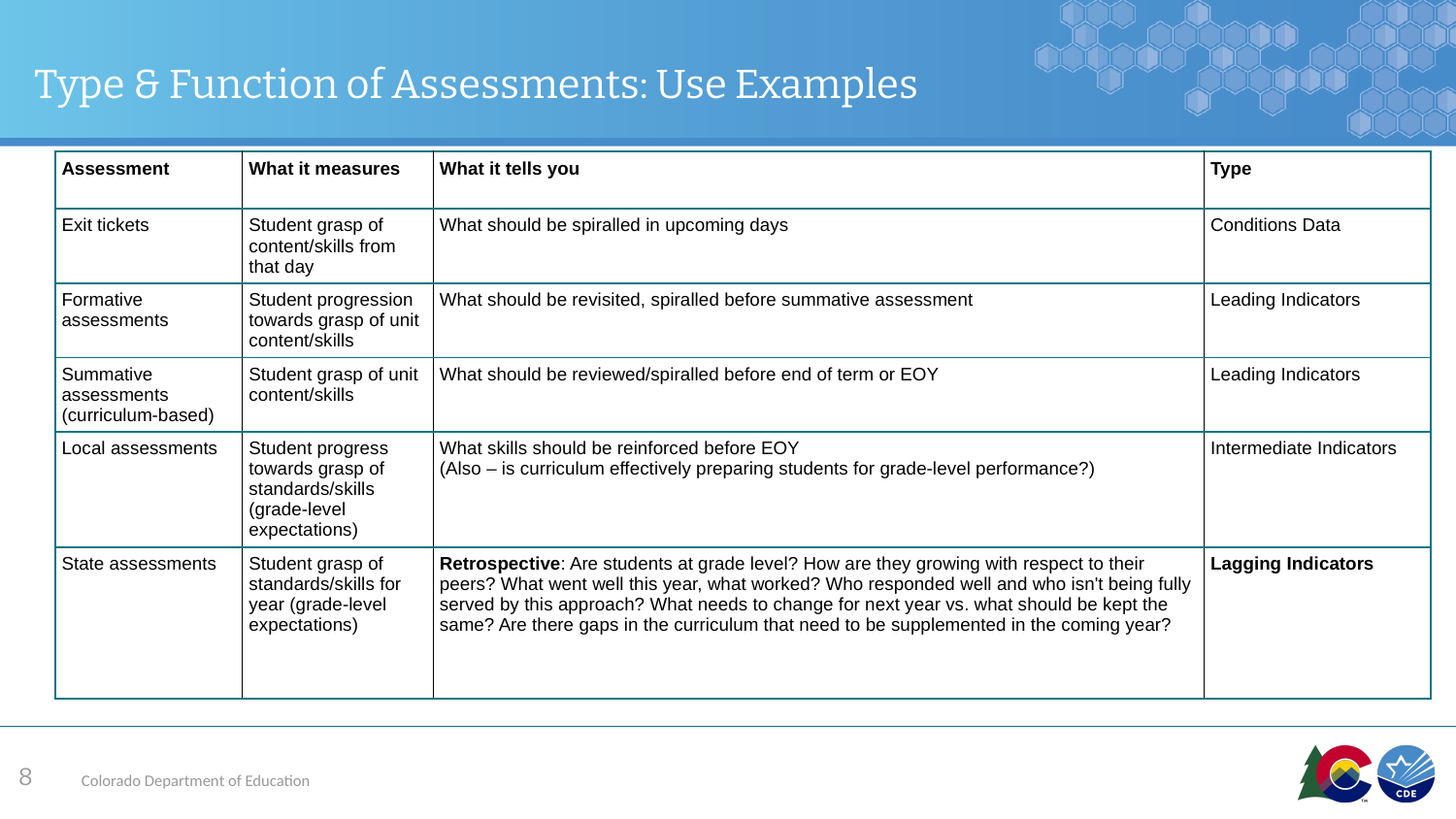

# Type & Function of Assessments: Use Examples
| Assessment | What it measures | What it tells you | Type |
| --- | --- | --- | --- |
| Exit tickets | Student grasp of content/skills from that day | What should be spiralled in upcoming days | Conditions Data |
| Formative assessments | Student progression towards grasp of unit content/skills | What should be revisited, spiralled before summative assessment | Leading Indicators |
| Summative assessments (curriculum-based) | Student grasp of unit content/skills | What should be reviewed/spiralled before end of term or EOY | Leading Indicators |
| Local assessments | Student progress towards grasp of standards/skills (grade-level expectations) | What skills should be reinforced before EOY (Also – is curriculum effectively preparing students for grade-level performance?) | Intermediate Indicators |
| State assessments | Student grasp of standards/skills for year (grade-level expectations) | Retrospective: Are students at grade level? How are they growing with respect to their peers? What went well this year, what worked? Who responded well and who isn't being fully served by this approach? What needs to change for next year vs. what should be kept the same? Are there gaps in the curriculum that need to be supplemented in the coming year? | Lagging Indicators |
8